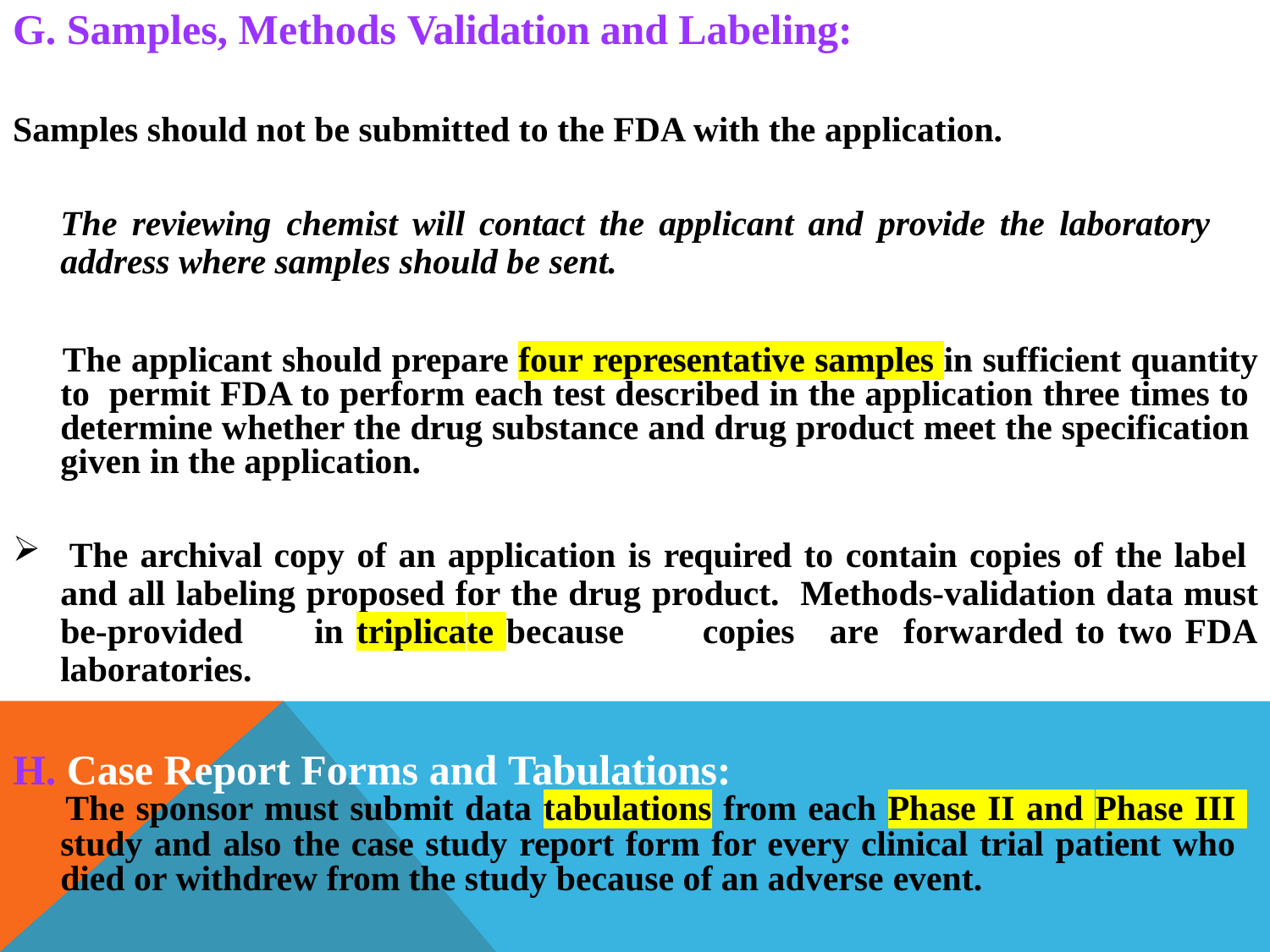

# G. Samples, Methods Validation and Labeling:
Samples should not be submitted to the FDA with the application.

The reviewing chemist will contact the applicant and provide the laboratory
address where samples should be sent.

     The applicant should prepare four representative samples in sufficient quantity to  permit FDA to perform each test described in the application three times to  determine whether the drug substance and drug product meet the specification  given in the application.

 The archival copy of an application is required to contain copies of the label  and all labeling proposed for the drug product.  Methods-validation data must be-provided	in triplicate because	copies	are  forwarded to two FDA laboratories.

H. Case Report Forms and Tabulations:
The sponsor must submit data tabulations from each Phase II and Phase III   study and also the case study report form for every clinical trial patient who   died or withdrew from the study because of an adverse event.